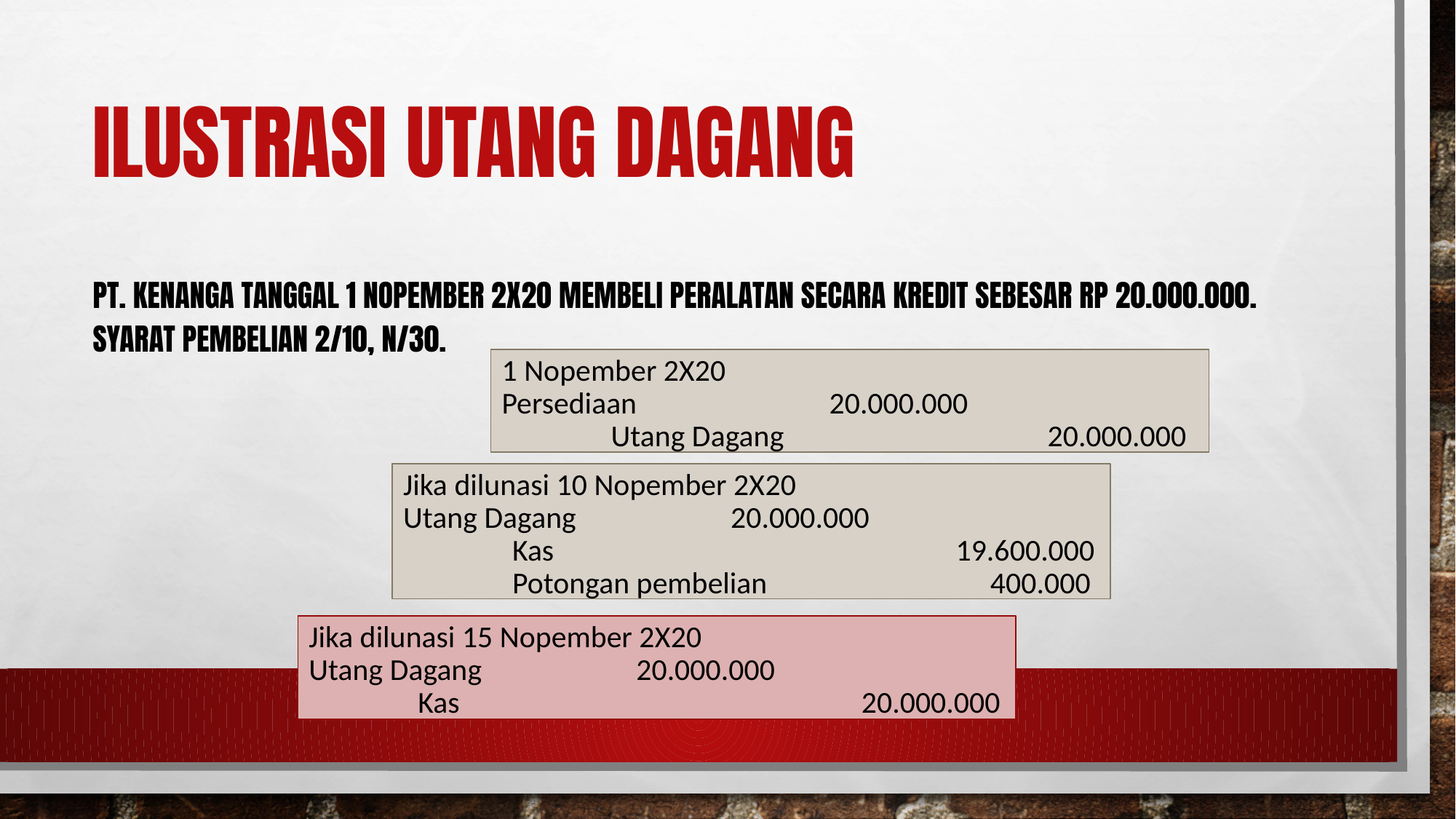

# Ilustrasi Utang Dagang
PT. Kenanga tanggal 1 Nopember 2X20 membeli peralatan secara kredit sebesar Rp 20.000.000. Syarat pembelian 2/10, n/30.
1 Nopember 2X20
Persediaan		20.000.000
	Utang Dagang			20.000.000
Jika dilunasi 10 Nopember 2X20
Utang Dagang		20.000.000
	Kas				 19.600.000
	Potongan pembelian		      400.000
Jika dilunasi 15 Nopember 2X20
Utang Dagang		20.000.000
	Kas				 20.000.000